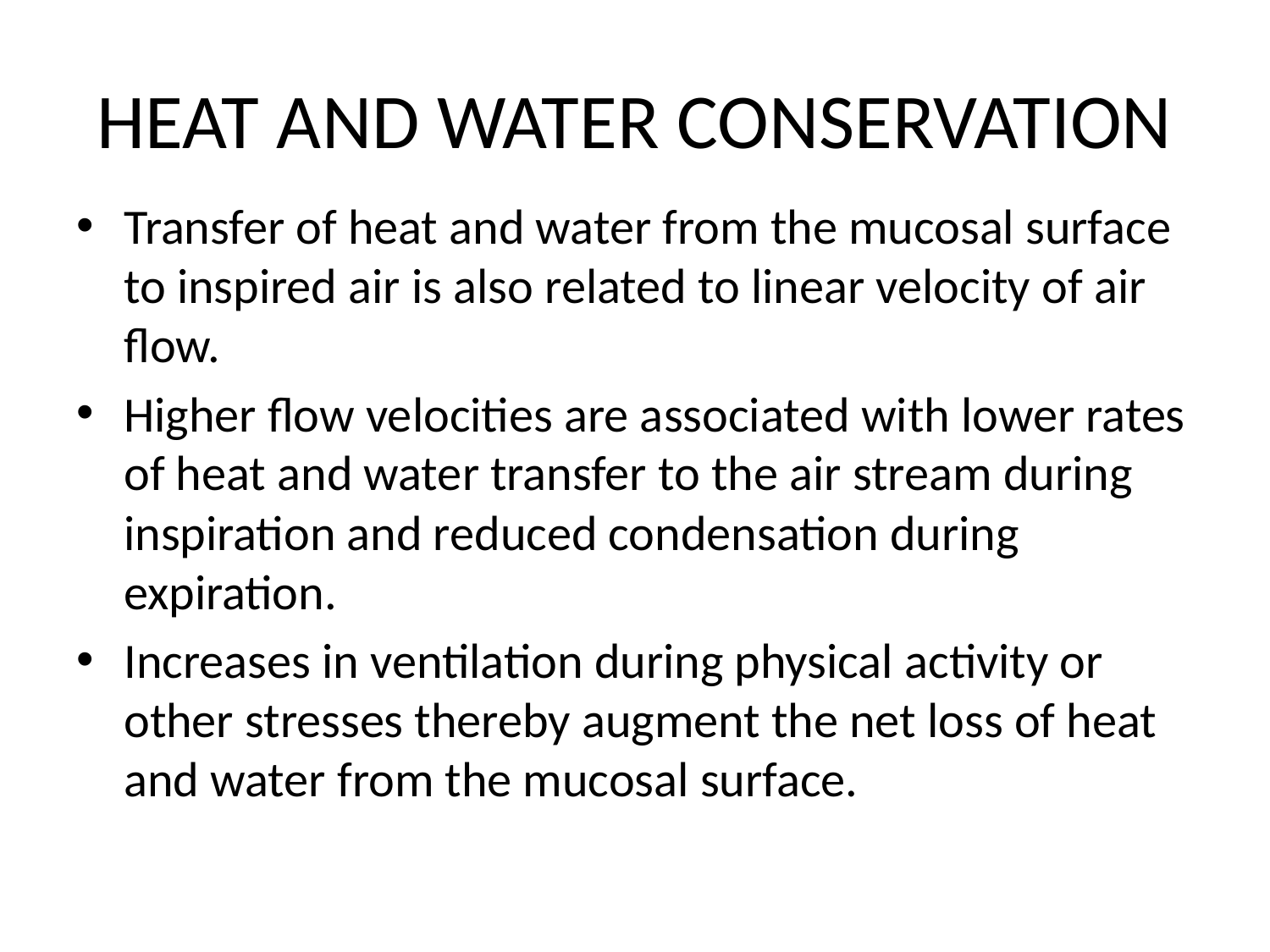

# HEAT AND WATER CONSERVATION
Transfer of heat and water from the mucosal surface to inspired air is also related to linear velocity of air flow.
Higher flow velocities are associated with lower rates of heat and water transfer to the air stream during inspiration and reduced condensation during expiration.
Increases in ventilation during physical activity or other stresses thereby augment the net loss of heat and water from the mucosal surface.